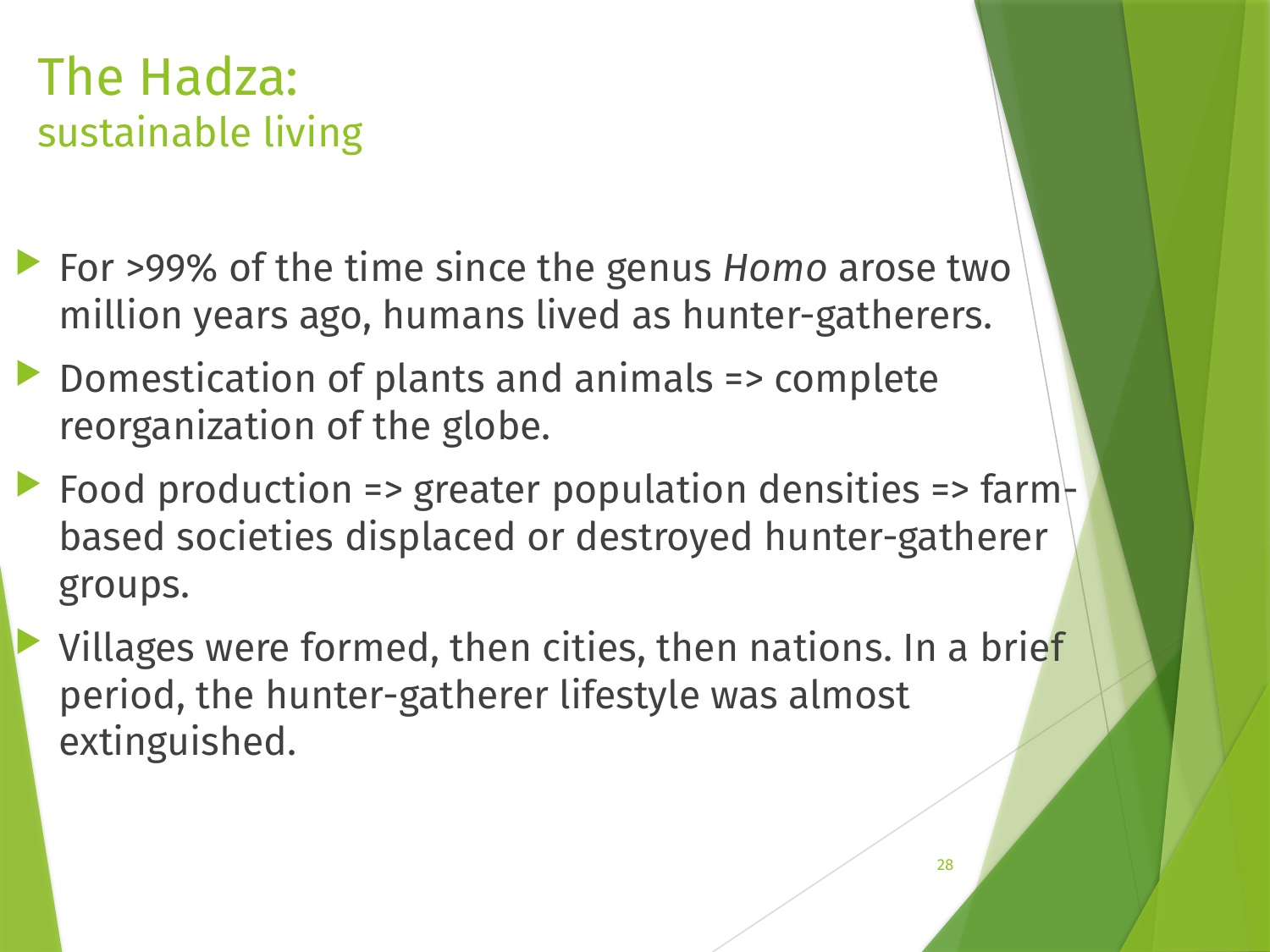

# The Hadza: sustainable living
For >99% of the time since the genus Homo arose two million years ago, humans lived as hunter-gatherers.
Domestication of plants and animals => complete reorganization of the globe.
Food production => greater population densities => farm-based societies displaced or destroyed hunter-gatherer groups.
Villages were formed, then cities, then nations. In a brief period, the hunter-gatherer lifestyle was almost extinguished.
28